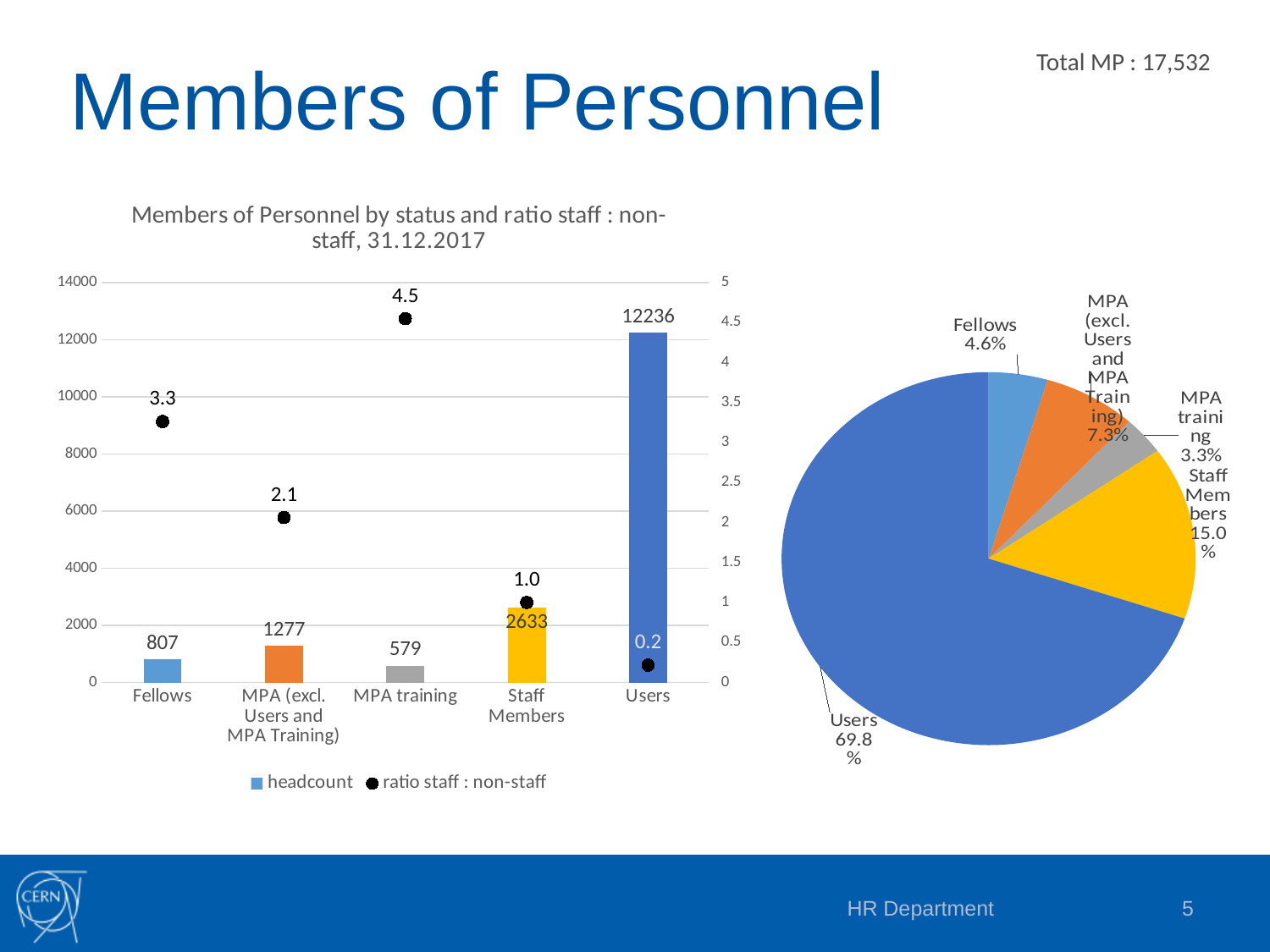

# Members of Personnel
Total MP : 17,532

### Chart: Members of Personnel by status and ratio staff : non-staff, 31.12.2017

| Category |  |  |
|---|---|---|
| Fellows | 807.0 | 3.26270136307311 |
| MPA (excl. Users and MPA Training) | 1277.0 | 2.061863743148003 |
| MPA training | 579.0 | 4.547495682210708 |
| Staff Members | 2633.0 | 1.0 |
| Users | 12236.0 | 0.21518470088264138 |

### Chart

| Category |  |
|---|---|
| Fellows | 807.0 |
| MPA (excl. Users and MPA Training) | 1277.0 |
| MPA training | 579.0 |
| Staff Members | 2633.0 |
| Users | 12236.0 |
HR Department
5